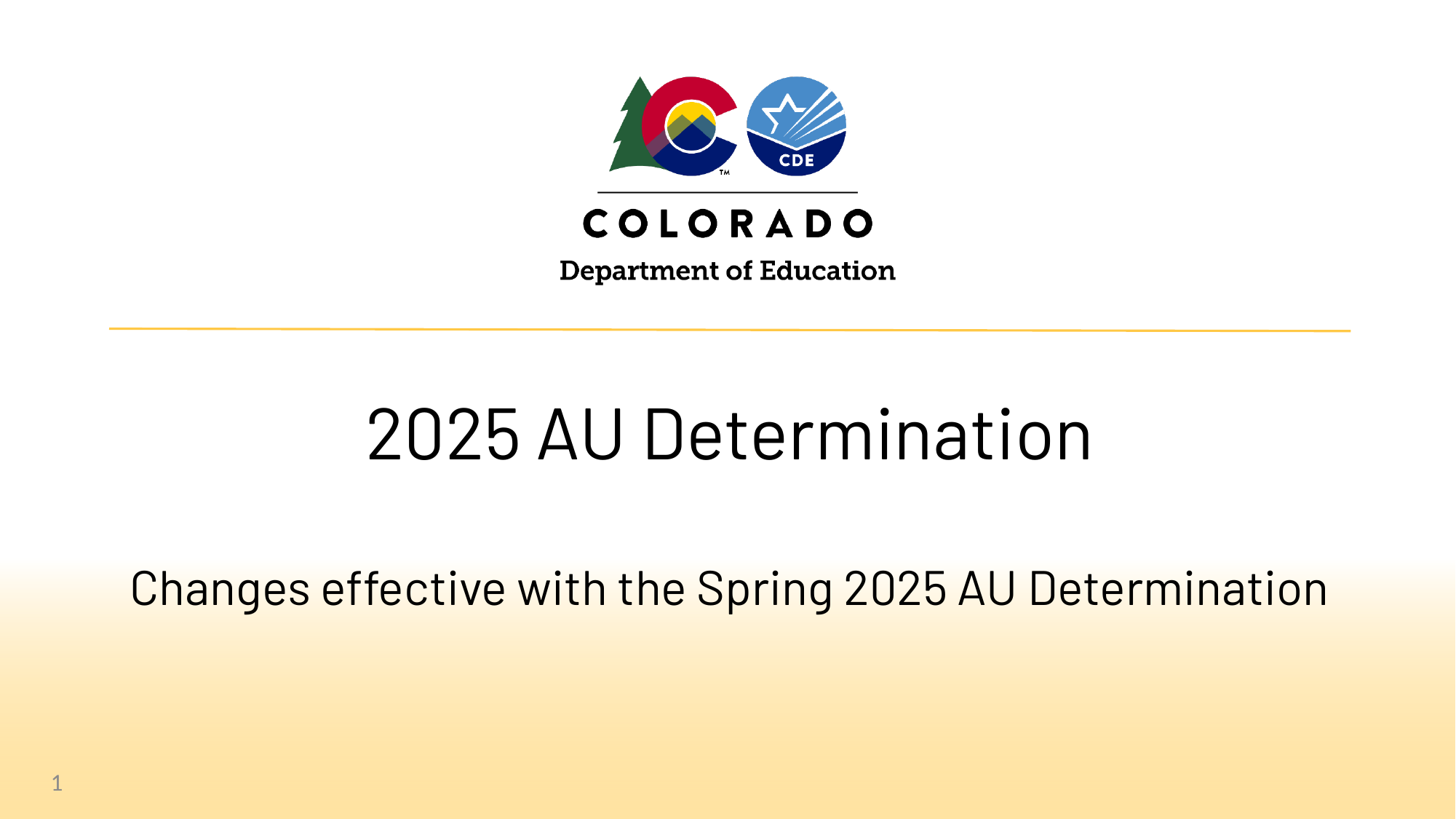

# 2025 AU Determination
Changes effective with the Spring 2025 AU Determination
1